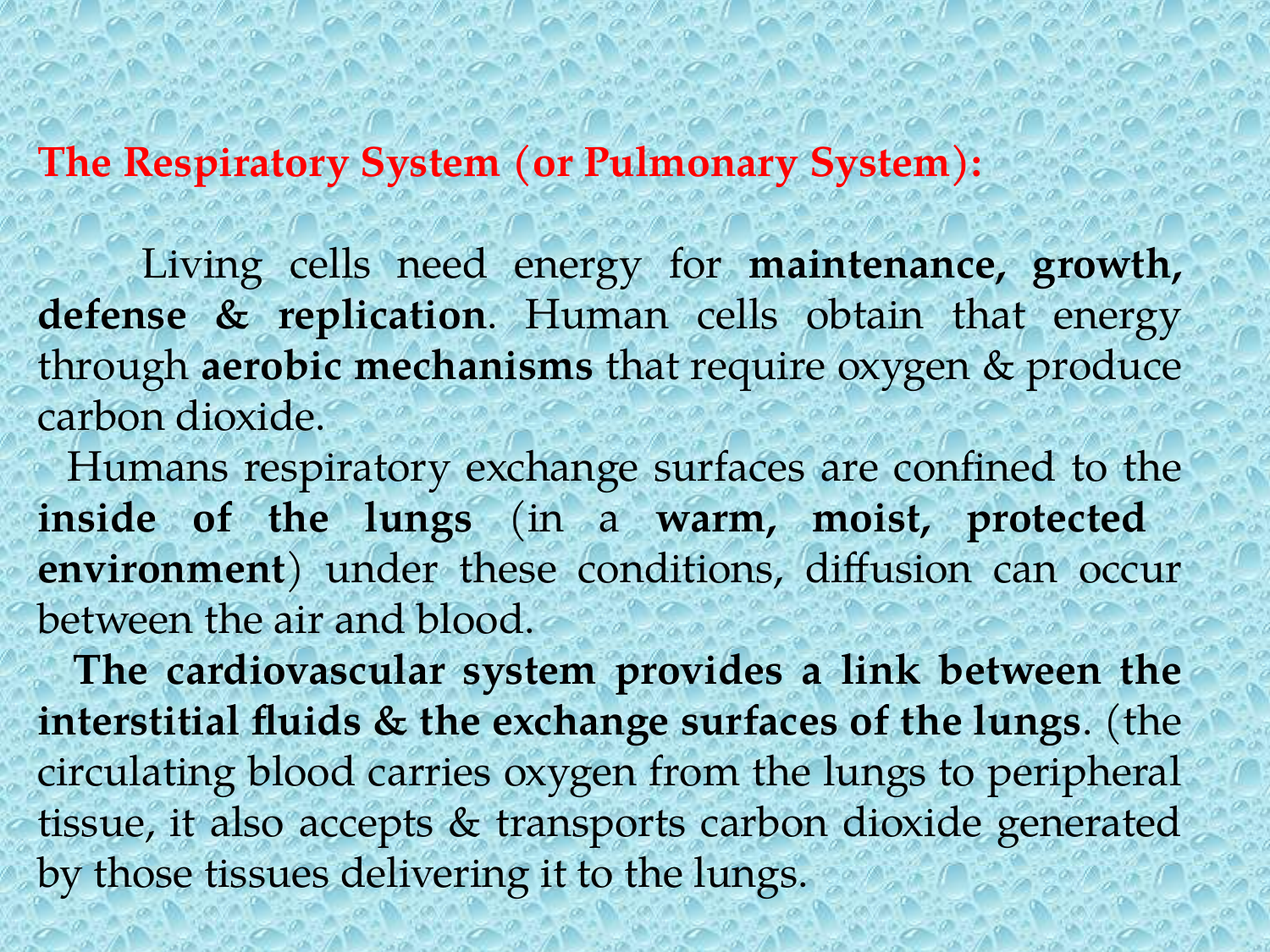

The Respiratory System (or Pulmonary System):

    Living cells need energy for maintenance, growth, defense & replication. Human cells obtain that energy through aerobic mechanisms that require oxygen & produce carbon dioxide.
  Humans respiratory exchange surfaces are confined to the inside of the lungs (in a warm, moist, protected  environment) under these conditions, diffusion can occur between the air and blood.
  The cardiovascular system provides a link between the interstitial fluids & the exchange surfaces of the lungs. (the circulating blood carries oxygen from the lungs to peripheral tissue, it also accepts & transports carbon dioxide generated by those tissues delivering it to the lungs.